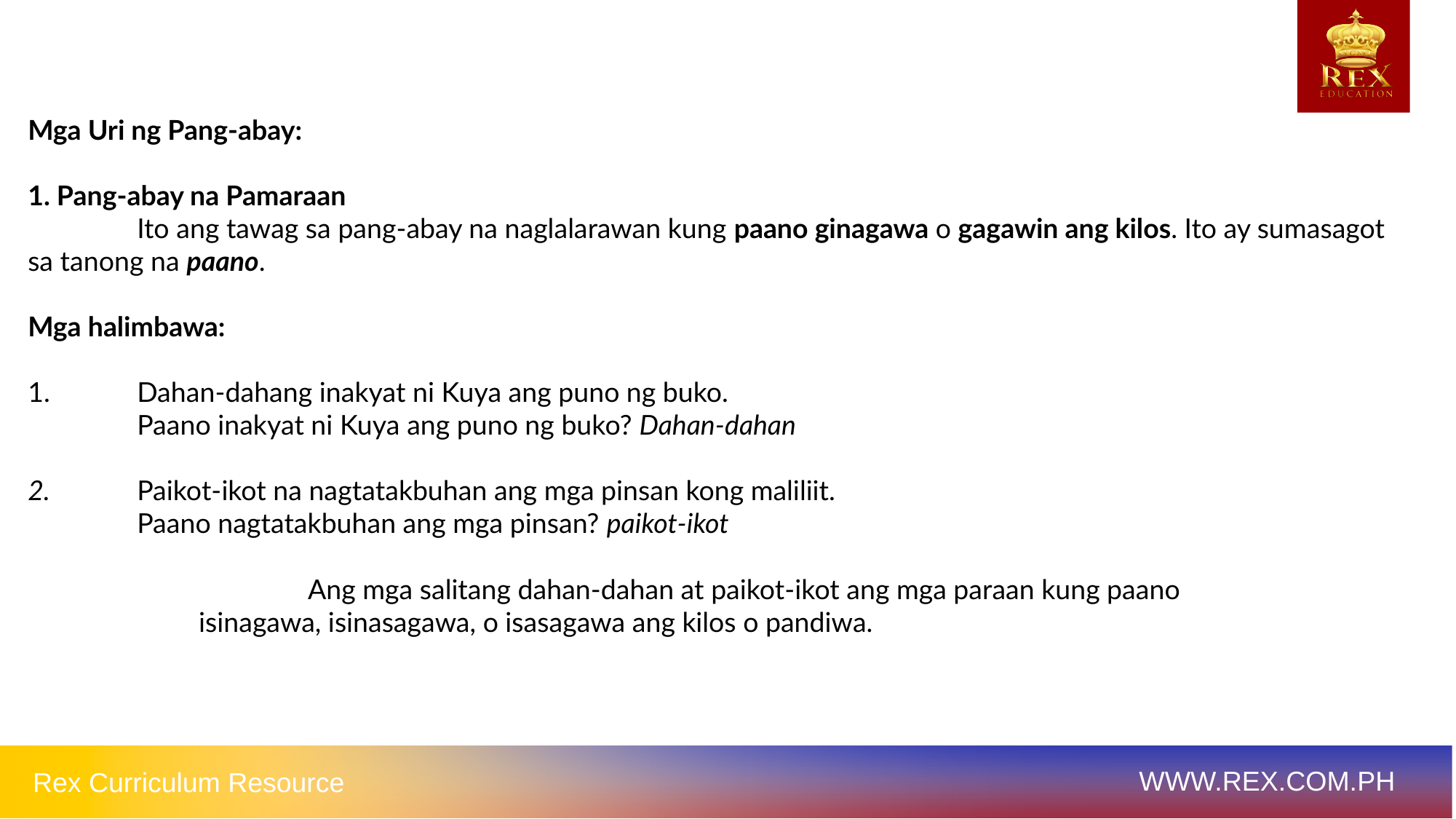

Mga Uri ng Pang-abay:

1. Pang-abay na Pamaraan
	Ito ang tawag sa pang-abay na naglalarawan kung paano ginagawa o gagawin ang kilos. Ito ay sumasagot sa tanong na paano.

Mga halimbawa:

1. 	Dahan-dahang inakyat ni Kuya ang puno ng buko.
	Paano inakyat ni Kuya ang puno ng buko? Dahan-dahan

2. 	Paikot-ikot na nagtatakbuhan ang mga pinsan kong maliliit.
	Paano nagtatakbuhan ang mga pinsan? paikot-ikot
	Ang mga salitang dahan-dahan at paikot-ikot ang mga paraan kung paano isinagawa, isinasagawa, o isasagawa ang kilos o pandiwa.